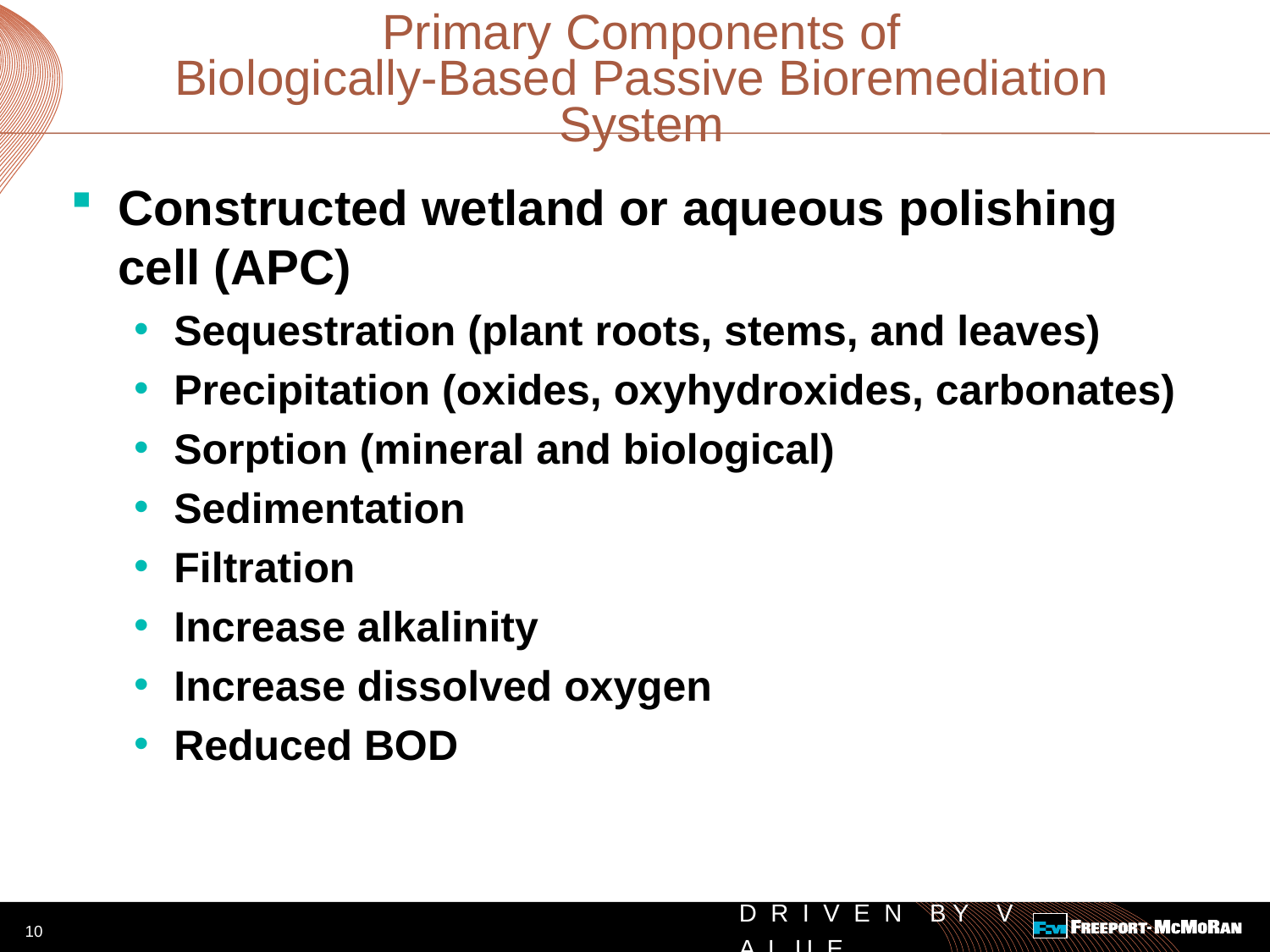

# Primary Components of Biologically-Based Passive Bioremediation System
Constructed wetland or aqueous polishing cell (APC)
Sequestration (plant roots, stems, and leaves)
Precipitation (oxides, oxyhydroxides, carbonates)
Sorption (mineral and biological)
Sedimentation
Filtration
Increase alkalinity
Increase dissolved oxygen
Reduced BOD

10